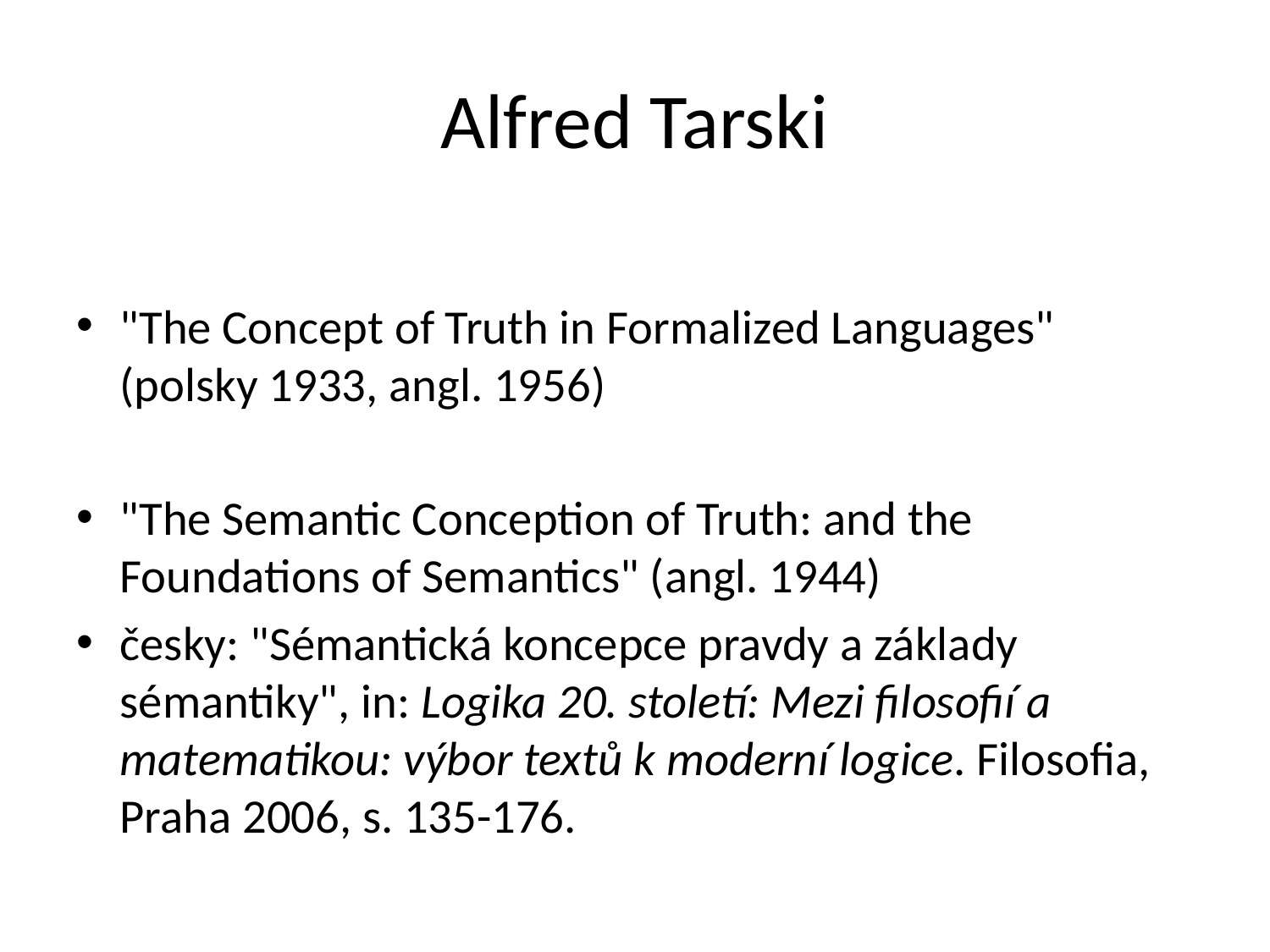

# Alfred Tarski

"The Concept of Truth in Formalized Languages" (polsky 1933, angl. 1956)

"The Semantic Conception of Truth: and the Foundations of Semantics" (angl. 1944)
česky: "Sémantická koncepce pravdy a základy sémantiky", in: Logika 20. století: Mezi filosofií a matematikou: výbor textů k moderní logice. Filosofia, Praha 2006, s. 135-176.